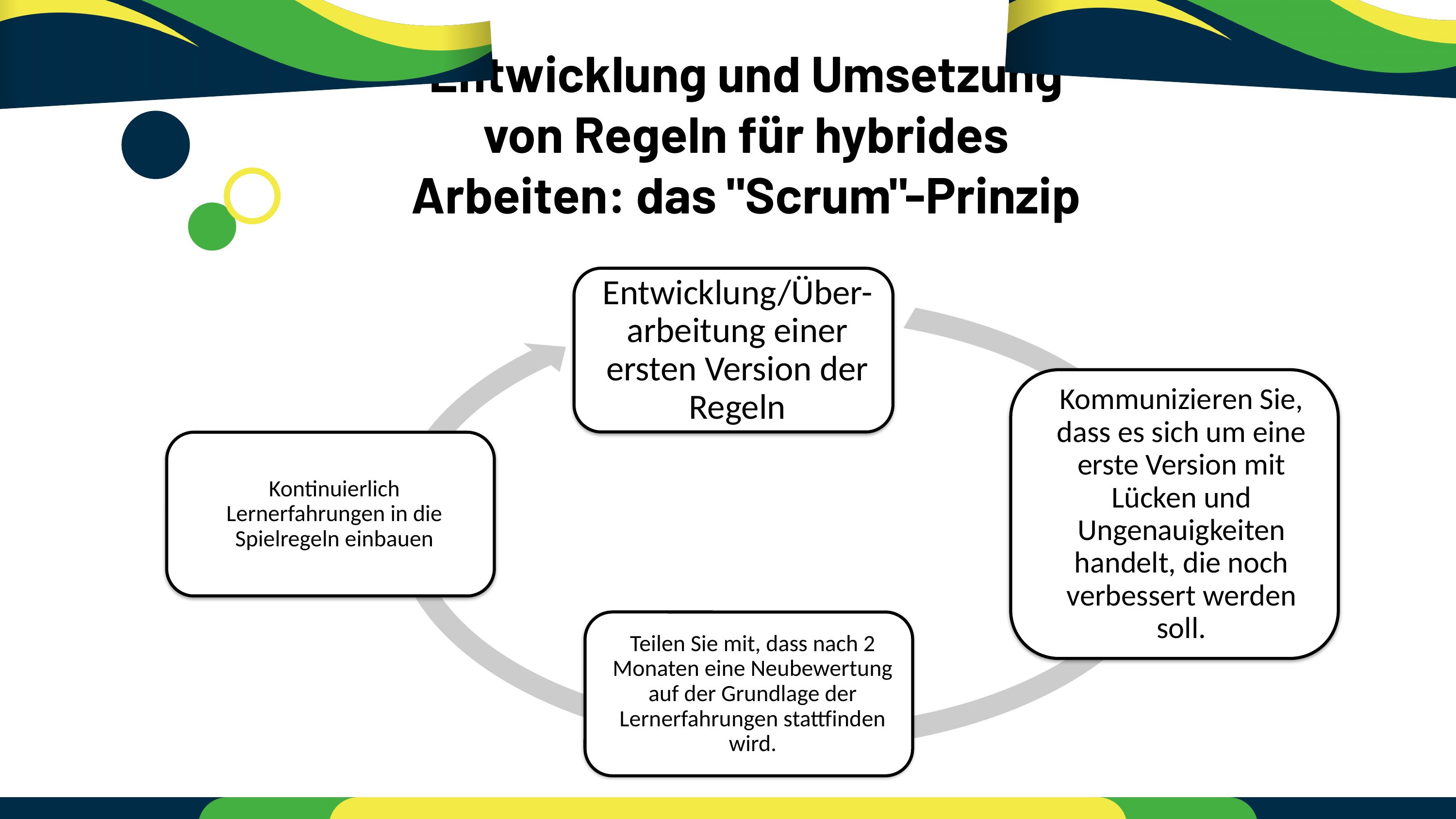

Entwicklung und Umsetzung von Regeln für hybrides Arbeiten: das "Scrum"-Prinzip

Entwicklung/Über-arbeitung einer ersten Version der Regeln
Kommunizieren Sie, dass es sich um eine erste Version mit Lücken und Ungenauigkeiten handelt, die noch verbessert werden soll.
Teilen Sie mit, dass nach 2 Monaten eine Neubewertung auf der Grundlage der Lernerfahrungen stattfinden wird.
Kontinuierlich Lernerfahrungen in die Spielregeln einbauen